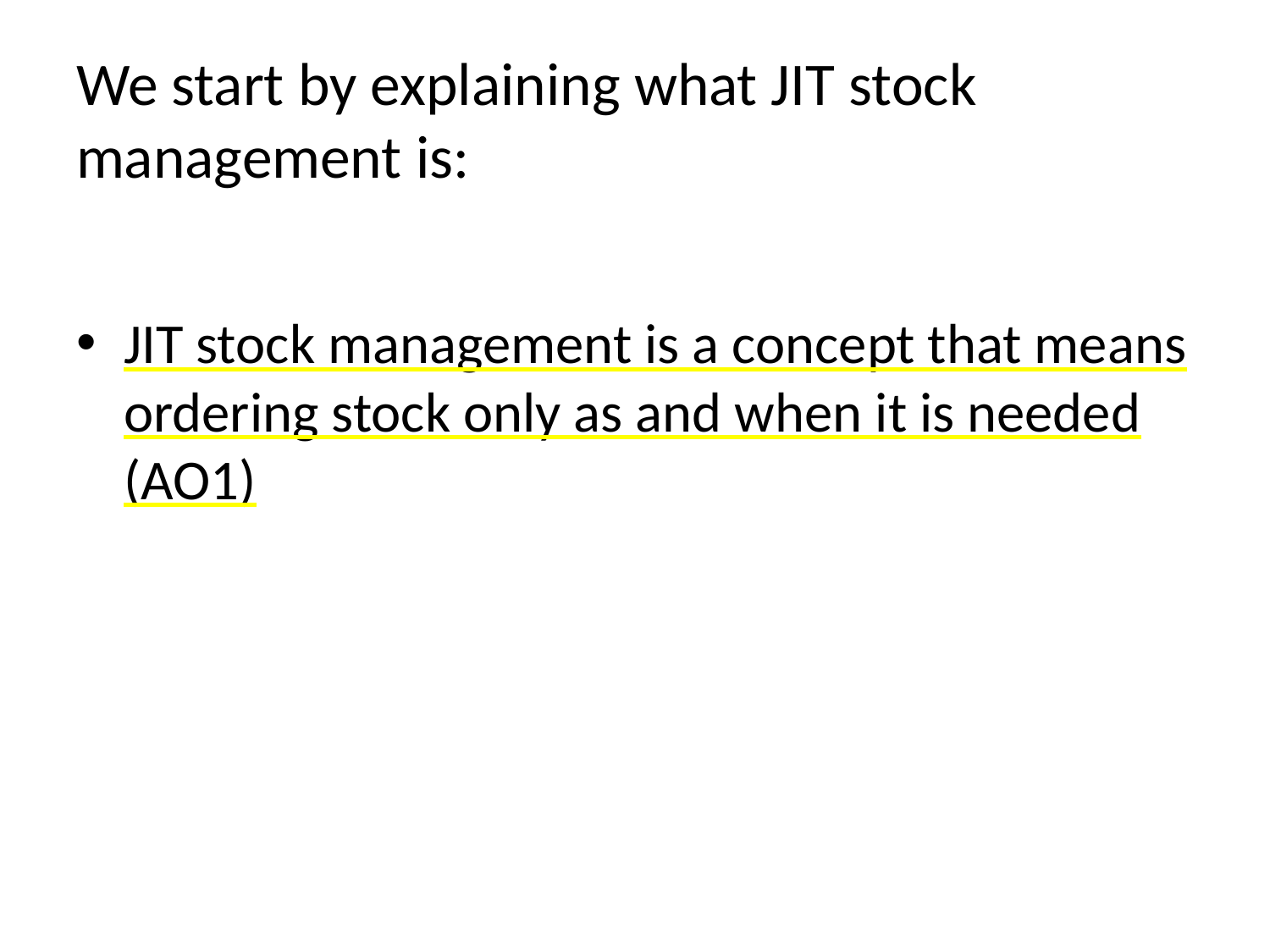

# We start by explaining what JIT stock management is:

JIT stock management is a concept that means ordering stock only as and when it is needed (AO1)